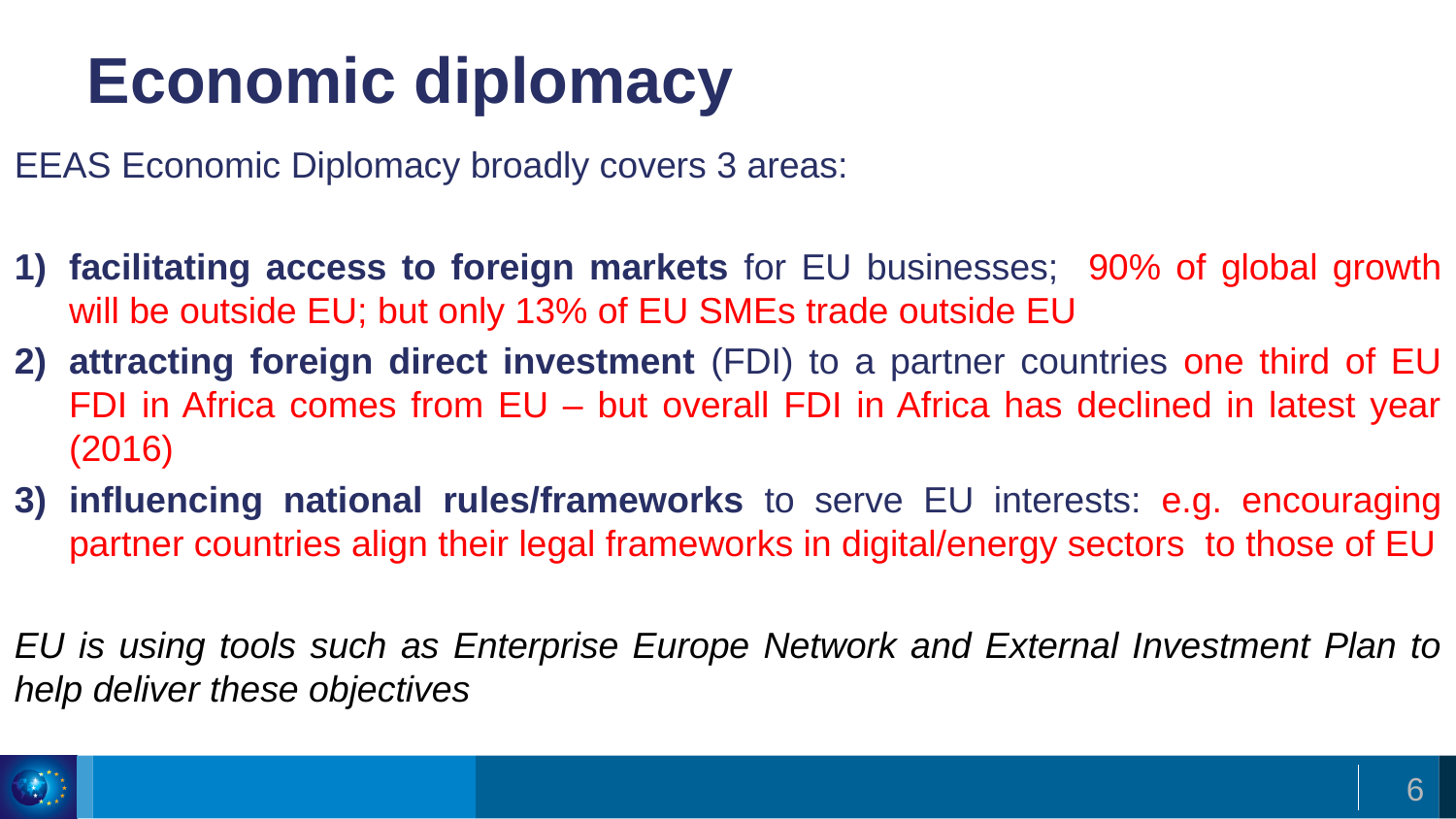

# Economic diplomacy
EEAS Economic Diplomacy broadly covers 3 areas:

facilitating access to foreign markets for EU businesses;  90% of global growth will be outside EU; but only 13% of EU SMEs trade outside EU
attracting foreign direct investment (FDI) to a partner countries one third of EU FDI in Africa comes from EU – but overall FDI in Africa has declined in latest year (2016)
influencing national rules/frameworks to serve EU interests: e.g. encouraging partner countries align their legal frameworks in digital/energy sectors  to those of EU

EU is using tools such as Enterprise Europe Network and External Investment Plan to help deliver these objectives

6